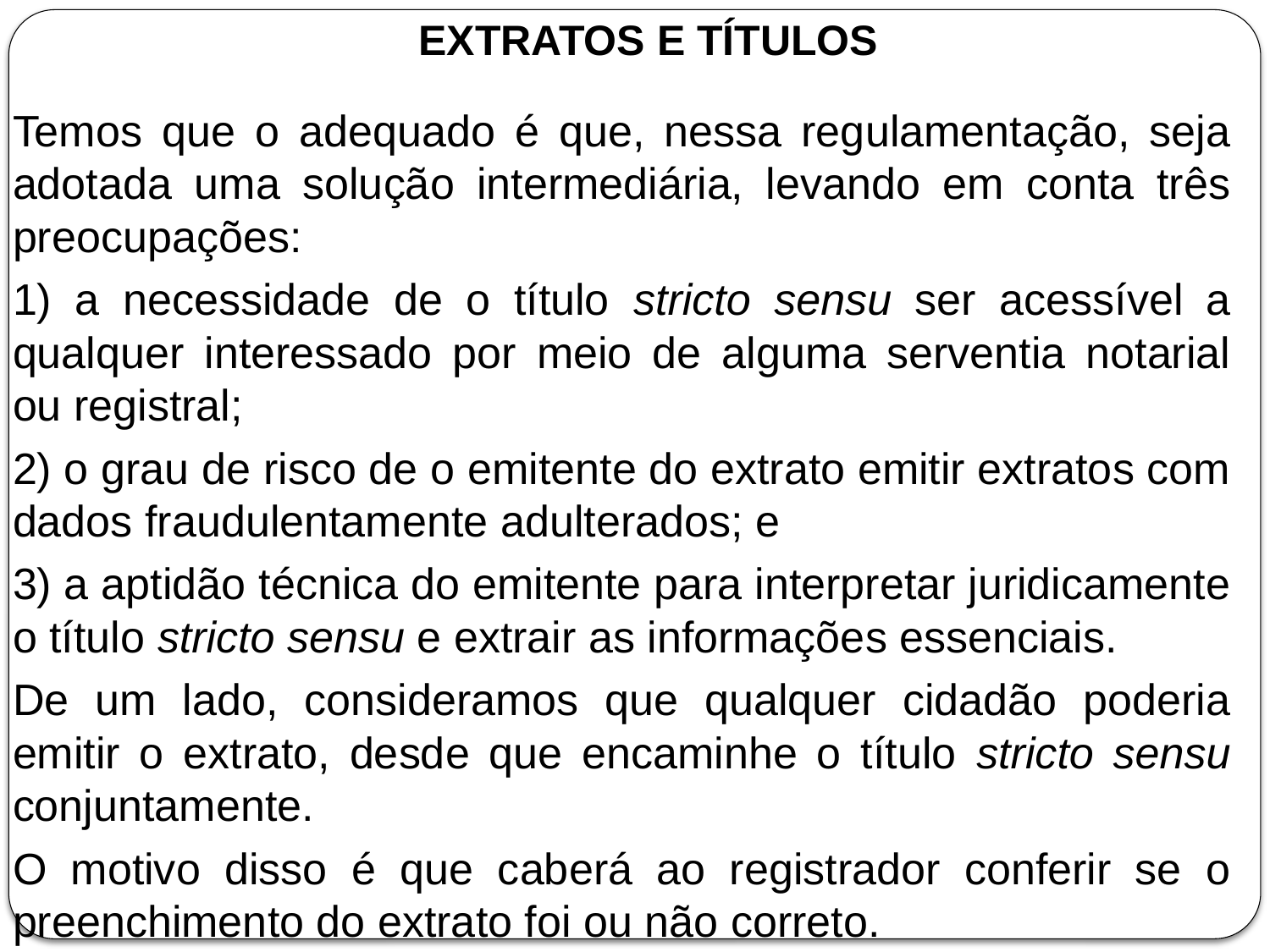

# Extratos e títulos
Temos que o adequado é que, nessa regulamentação, seja adotada uma solução intermediária, levando em conta três preocupações:
1) a necessidade de o título stricto sensu ser acessível a qualquer interessado por meio de alguma serventia notarial ou registral;
2) o grau de risco de o emitente do extrato emitir extratos com dados fraudulentamente adulterados; e
3) a aptidão técnica do emitente para interpretar juridicamente o título stricto sensu e extrair as informações essenciais.
De um lado, consideramos que qualquer cidadão poderia emitir o extrato, desde que encaminhe o título stricto sensu conjuntamente.
O motivo disso é que caberá ao registrador conferir se o preenchimento do extrato foi ou não correto.
Essa conferência é necessária para reduzir os riscos de preenchimentos fraudulentos por parte do cidadão.